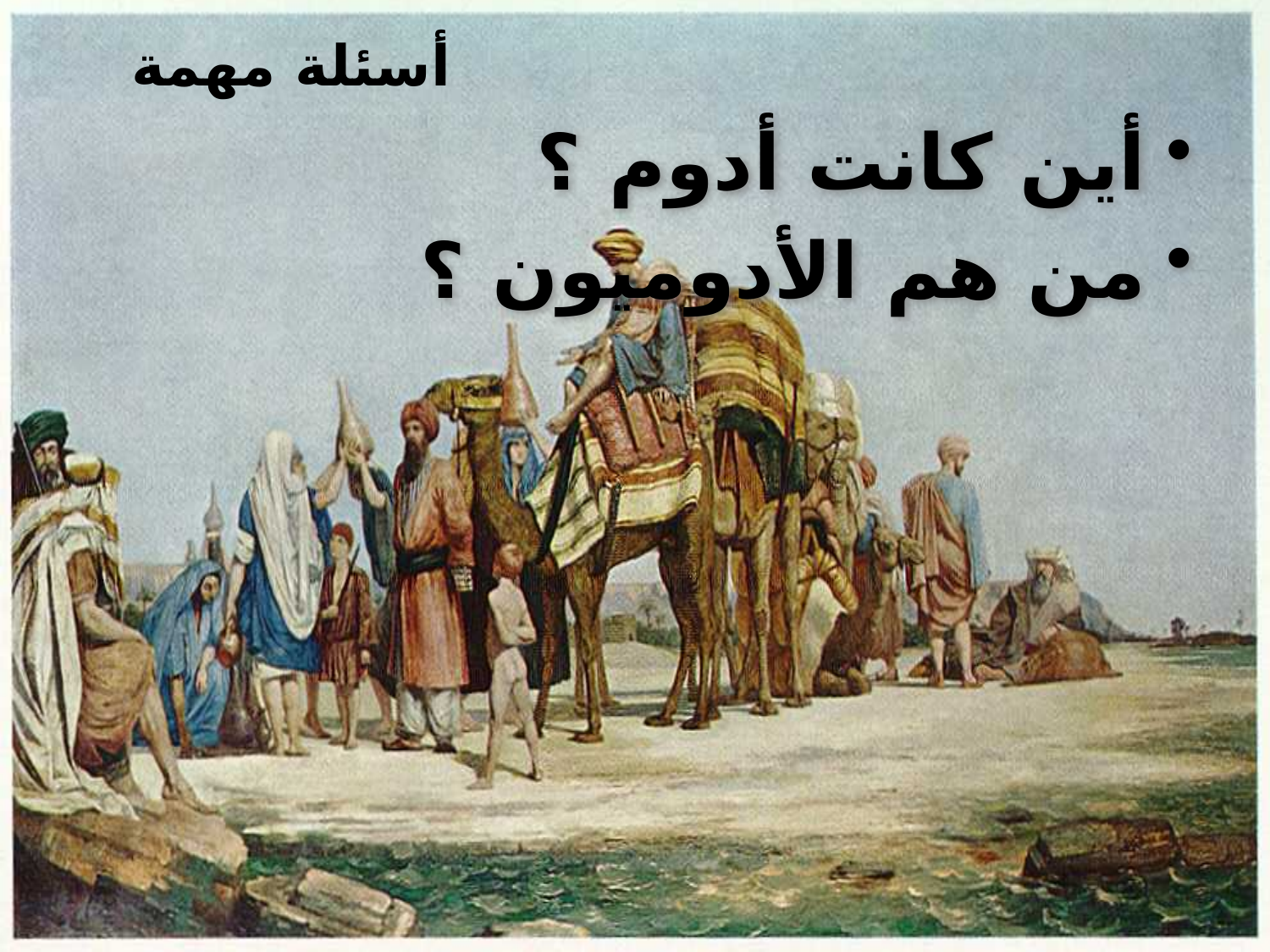

# أسئلة مهمة
أين كانت أدوم ؟
من هم الأدوميون ؟